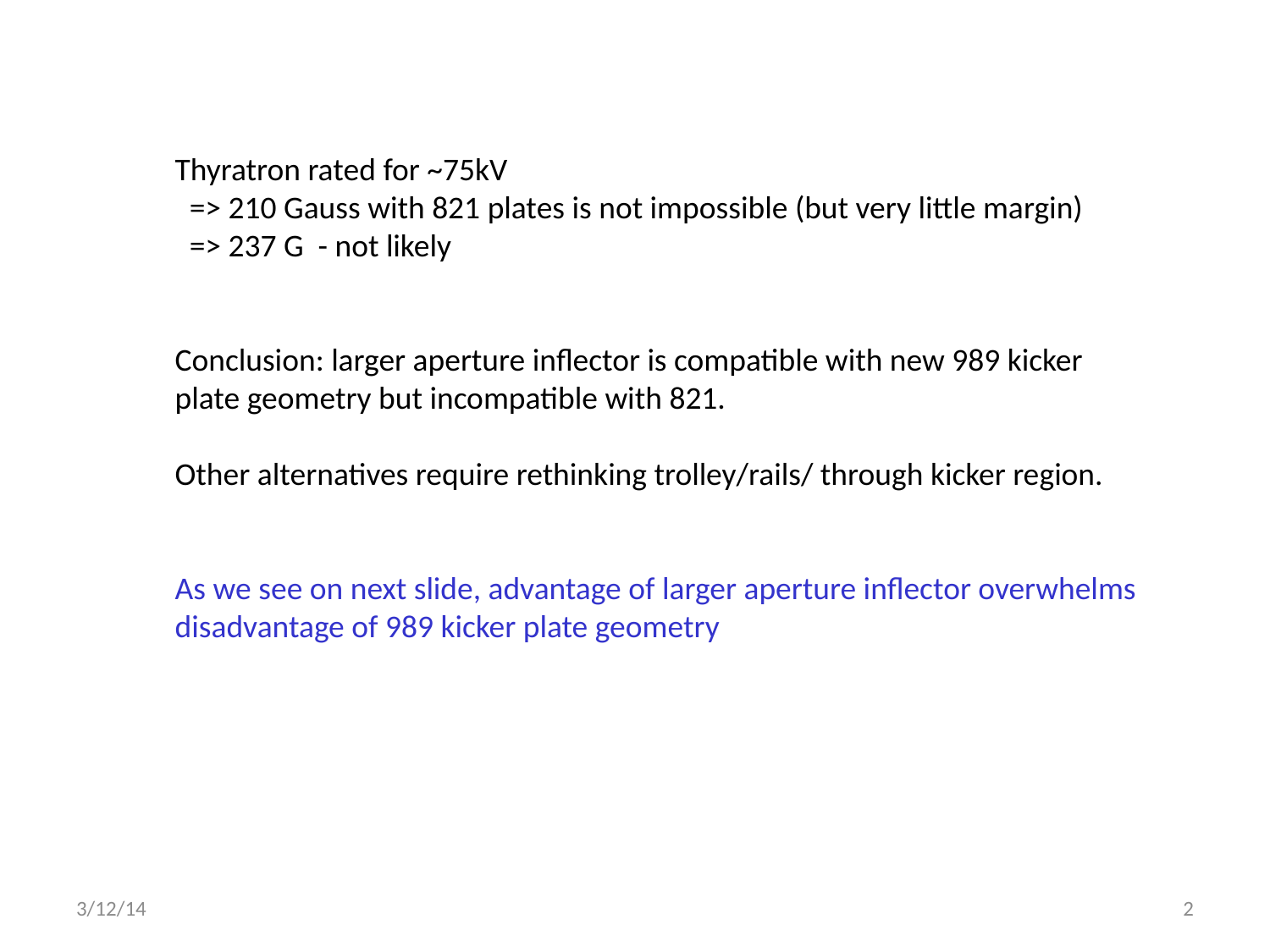

Thyratron rated for ~75kV
  => 210 Gauss with 821 plates is not impossible (but very little margin)
  => 237 G  - not likely

Conclusion: larger aperture inflector is compatible with new 989 kicker plate geometry but incompatible with 821.

Other alternatives require rethinking trolley/rails/ through kicker region.

As we see on next slide, advantage of larger aperture inflector overwhelms disadvantage of 989 kicker plate geometry

3/12/14
2